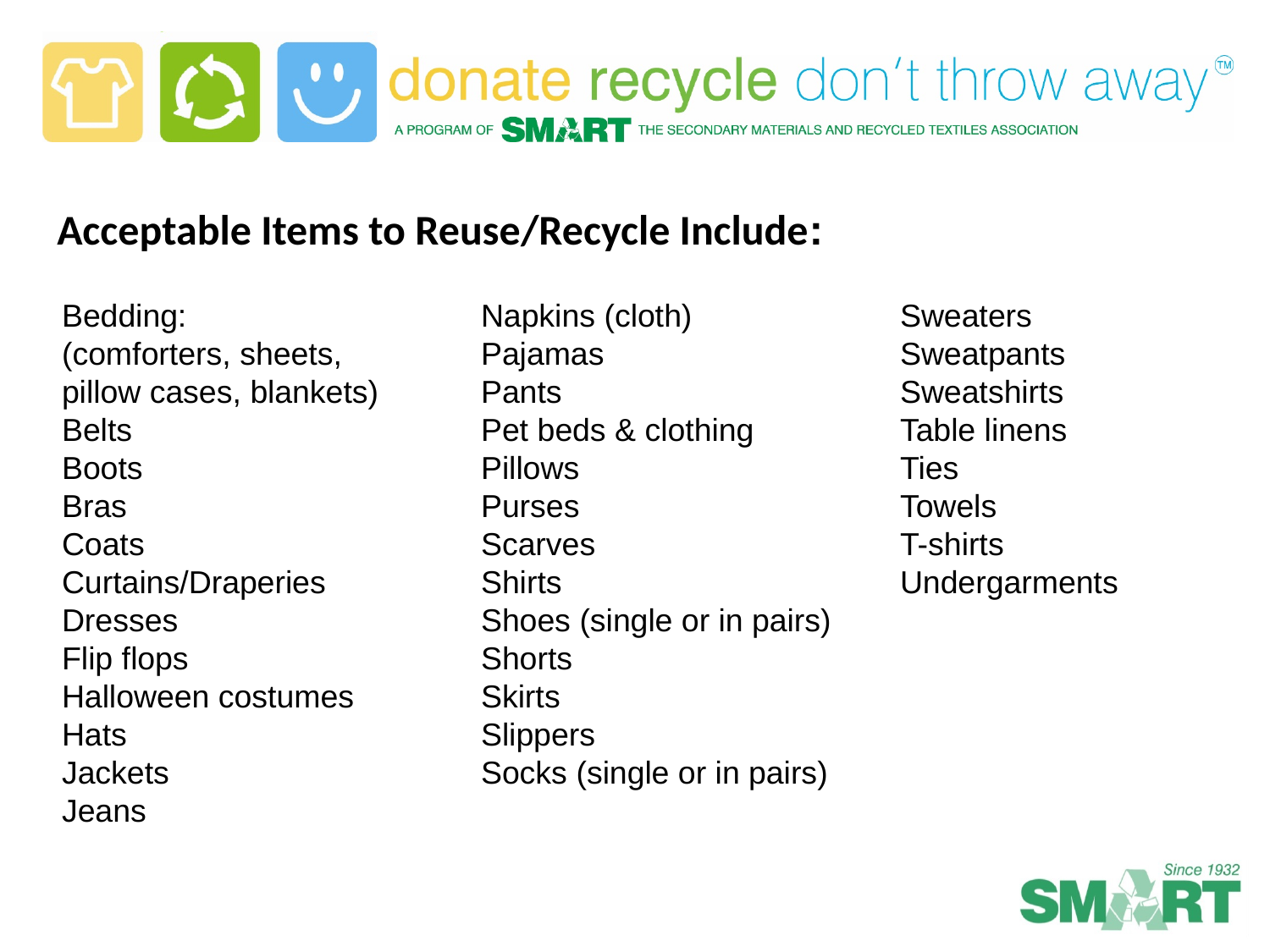

Acceptable Items to Reuse/Recycle Include:
Bedding:
(comforters, sheets,
pillow cases, blankets)
Belts
Boots
Bras
Coats
Curtains/Draperies
Dresses
Flip flops
Halloween costumes
Hats
Jackets
Jeans

Jerseys (sports)
Napkins (cloth)
Pajamas
Pants
Pet beds & clothing
Pillows
Purses
Scarves
Shirts
Shoes (single or in pairs)
Shorts
Skirts
Slippers
Socks (single or in pairs)

Stuffed animals
Suits
Sweaters
Sweatpants
Sweatshirts
Table linens
Ties
Towels
T-shirts
Undergarments